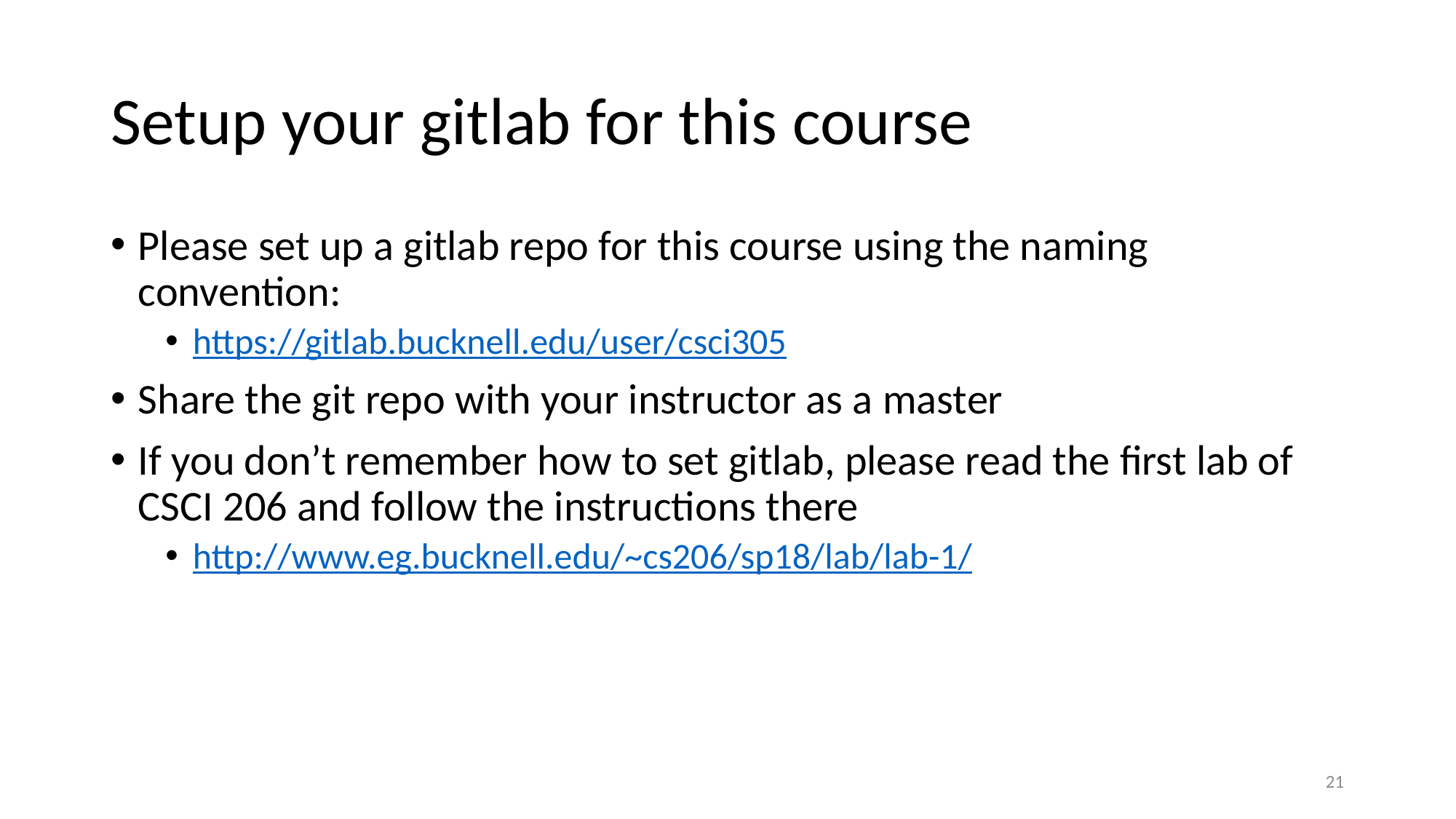

# Setup your gitlab for this course
Please set up a gitlab repo for this course using the naming convention:
https://gitlab.bucknell.edu/user/csci305
Share the git repo with your instructor as a master
If you don’t remember how to set gitlab, please read the first lab of CSCI 206 and follow the instructions there
http://www.eg.bucknell.edu/~cs206/sp18/lab/lab-1/
21